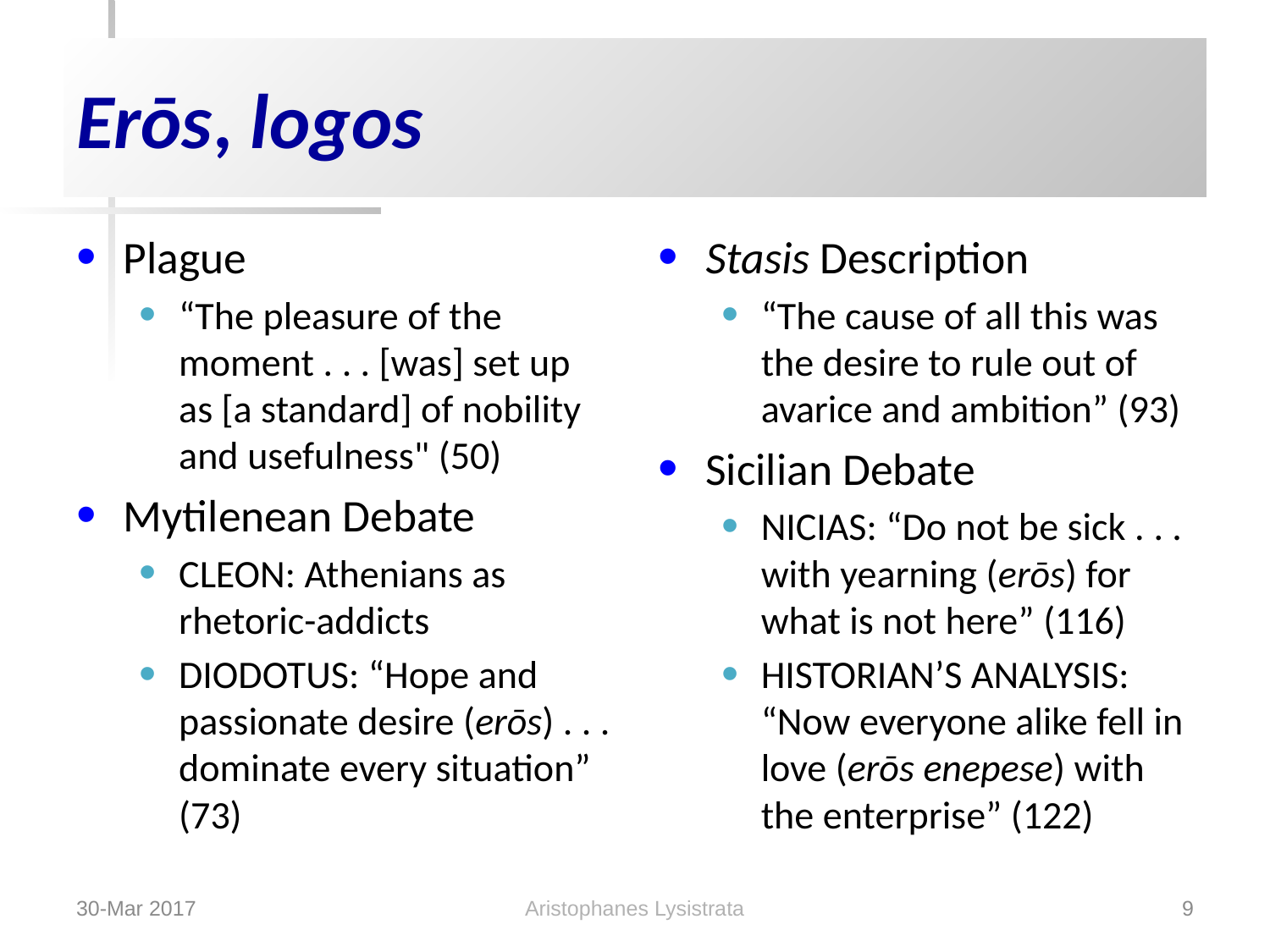

# Erōs, logos
Plague
“The pleasure of the moment . . . [was] set up as [a standard] of nobility and usefulness" (50)
Mytilenean Debate
CLEON: Athenians as rhetoric-addicts
DIODOTUS: “Hope and passionate desire (erōs) . . . dominate every situation” (73)
Stasis Description
“The cause of all this was the desire to rule out of avarice and ambition” (93)
Sicilian Debate
NICIAS: “Do not be sick . . . with yearning (erōs) for what is not here” (116)
HISTORIAN’S ANALYSIS: “Now everyone alike fell in love (erōs enepese) with the enterprise” (122)
Aristophanes Lysistrata
30-Mar 2017
9